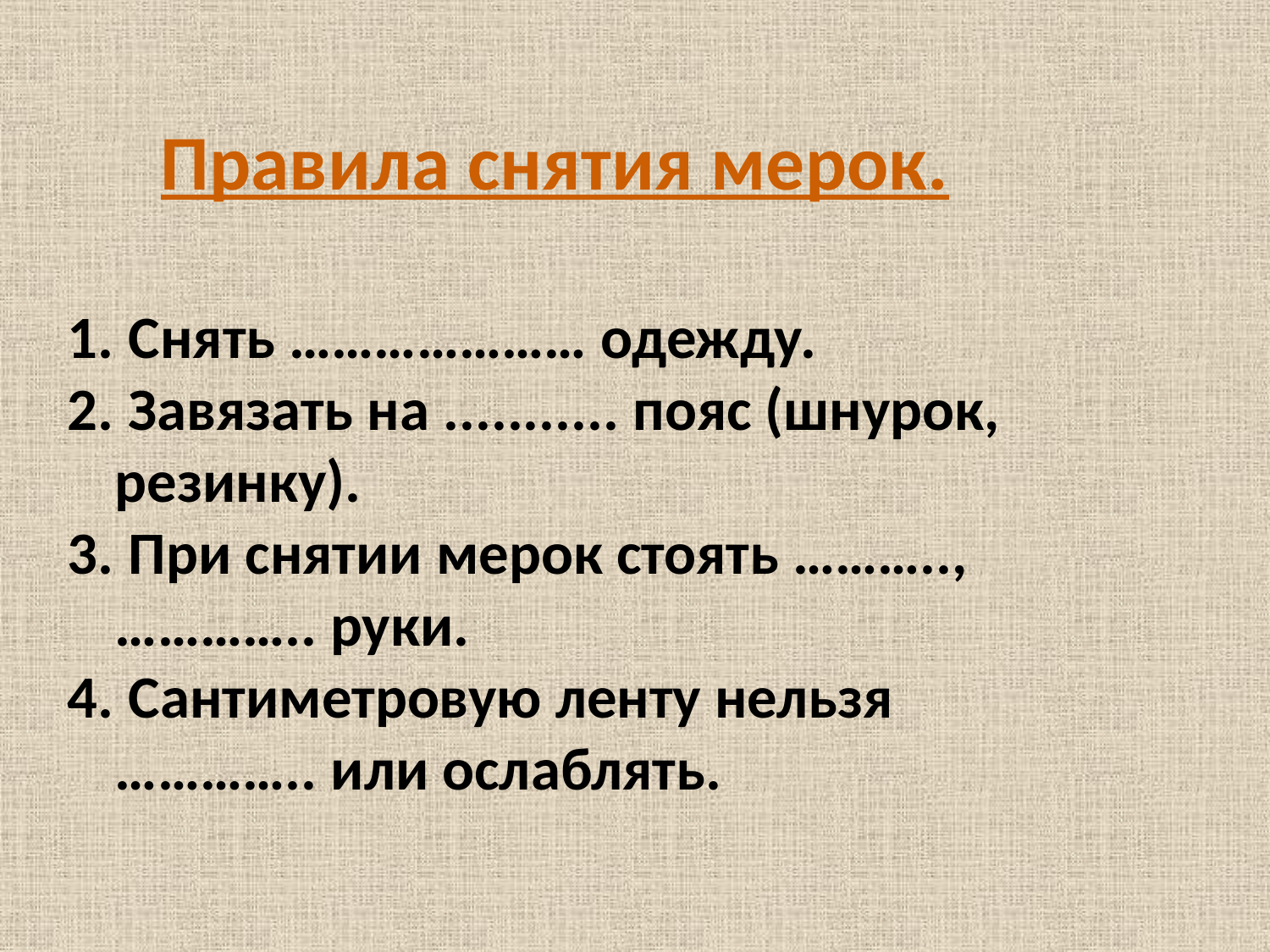

Правила снятия мерок.

 Снять ………………… одежду.
 Завязать на ........... пояс (шнурок, резинку).
 При снятии мерок стоять ……….., ………….. руки.
 Сантиметровую ленту нельзя ………….. или ослаблять.